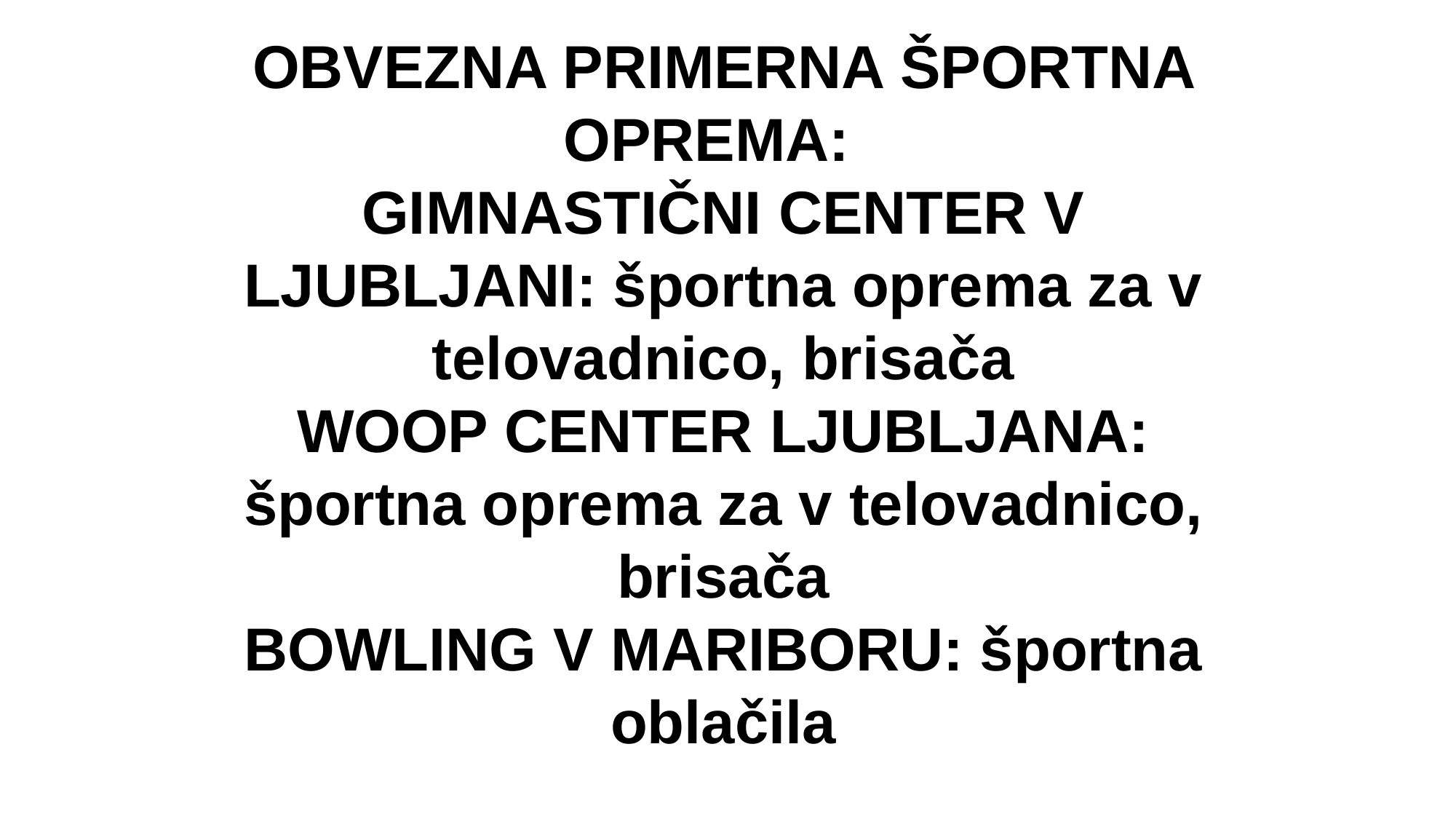

OBVEZNA PRIMERNA ŠPORTNA OPREMA:
GIMNASTIČNI CENTER V LJUBLJANI: športna oprema za v telovadnico, brisača
WOOP CENTER LJUBLJANA: športna oprema za v telovadnico, brisača
BOWLING V MARIBORU: športna oblačila